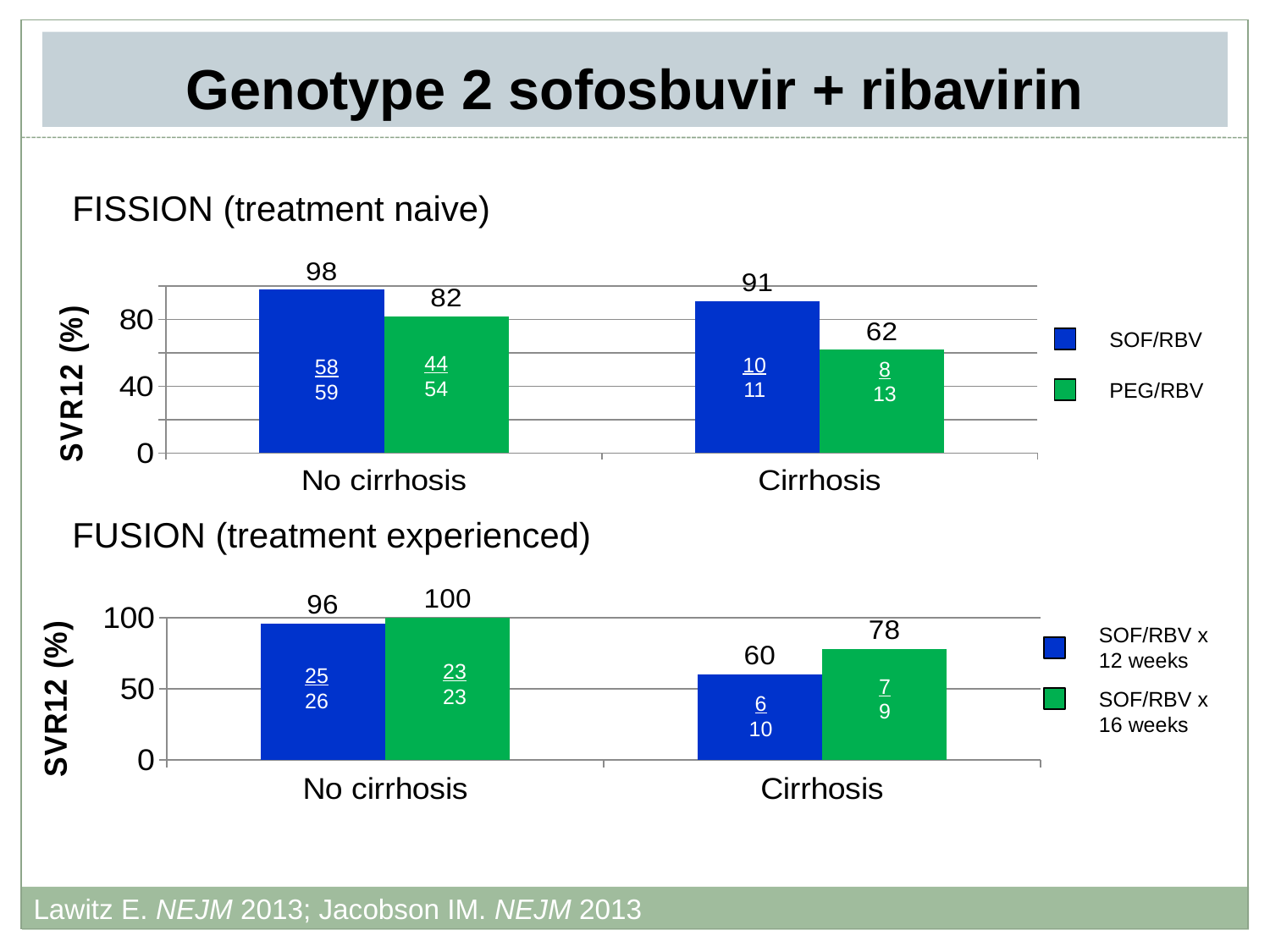

# Genotype 2 sofosbuvir + ribavirin
FISSION (treatment naive)

### Chart

| Category | SOF/RBV | PEG/RBV |
|---|---|---|
| No cirrhosis | 98.0 | 82.0 |
| Cirrhosis | 91.0 | 62.0 |
SOF/RBV

44
54
1011
5859
8
13
PEG/RBV

FUSION (treatment experienced)

### Chart

| Category | 12 weeks | 16 weeks |
|---|---|---|
| No cirrhosis | 96.0 | 100.0 |
| Cirrhosis | 60.0 | 78.0 |
SOF/RBV x 12 weeks

2323
2526
7
9
SOF/RBV x 16 weeks
6
10

Lawitz E. NEJM 2013; Jacobson IM. NEJM 2013